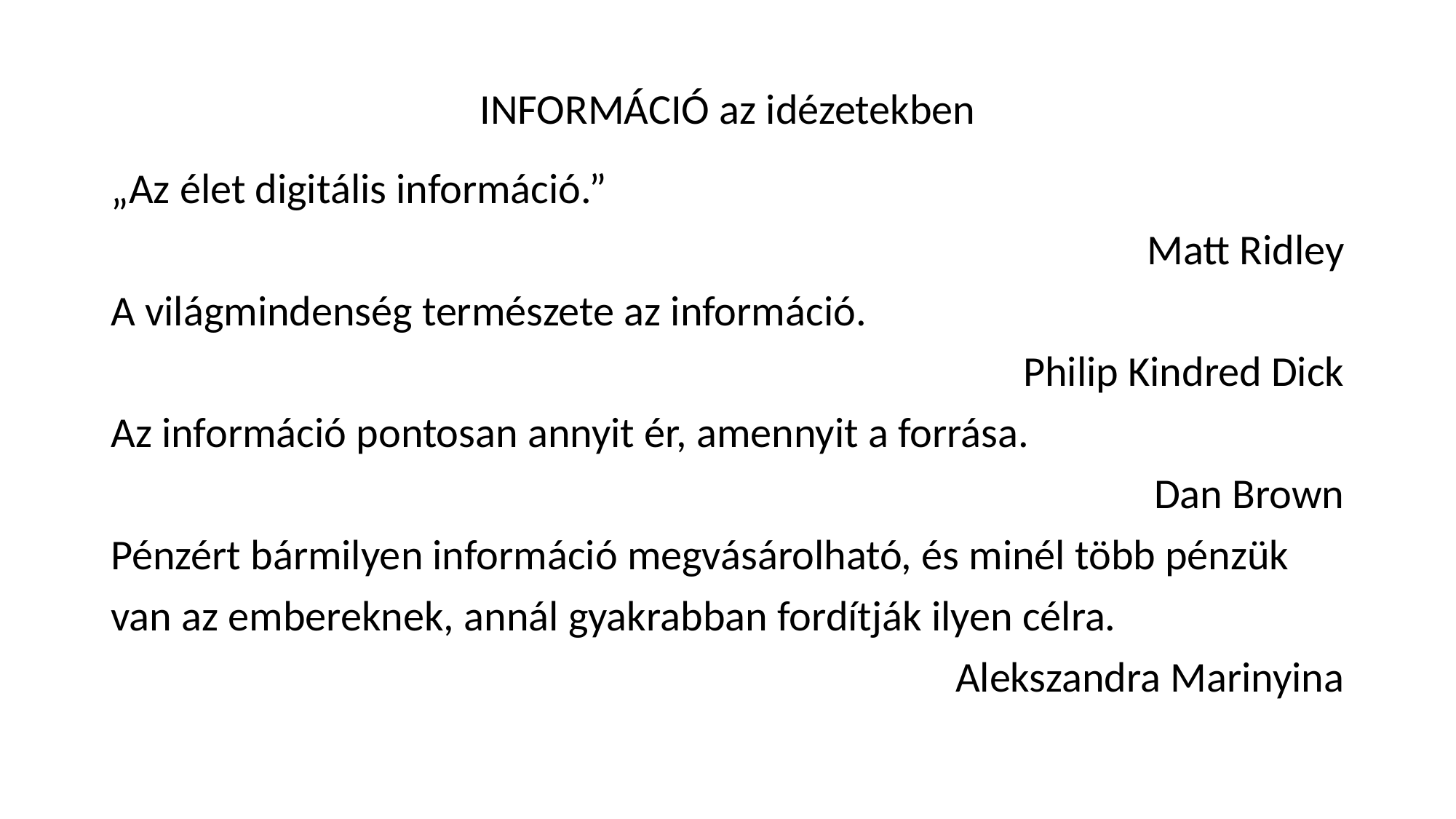

INFORMÁCIÓ az idézetekben
„Az élet digitális információ.”
Matt Ridley
A világmindenség természete az információ.
Philip Kindred Dick
Az információ pontosan annyit ér, amennyit a forrása.
Dan Brown
Pénzért bármilyen információ megvásárolható, és minél több pénzük van az embereknek, annál gyakrabban fordítják ilyen célra.
Alekszandra Marinyina